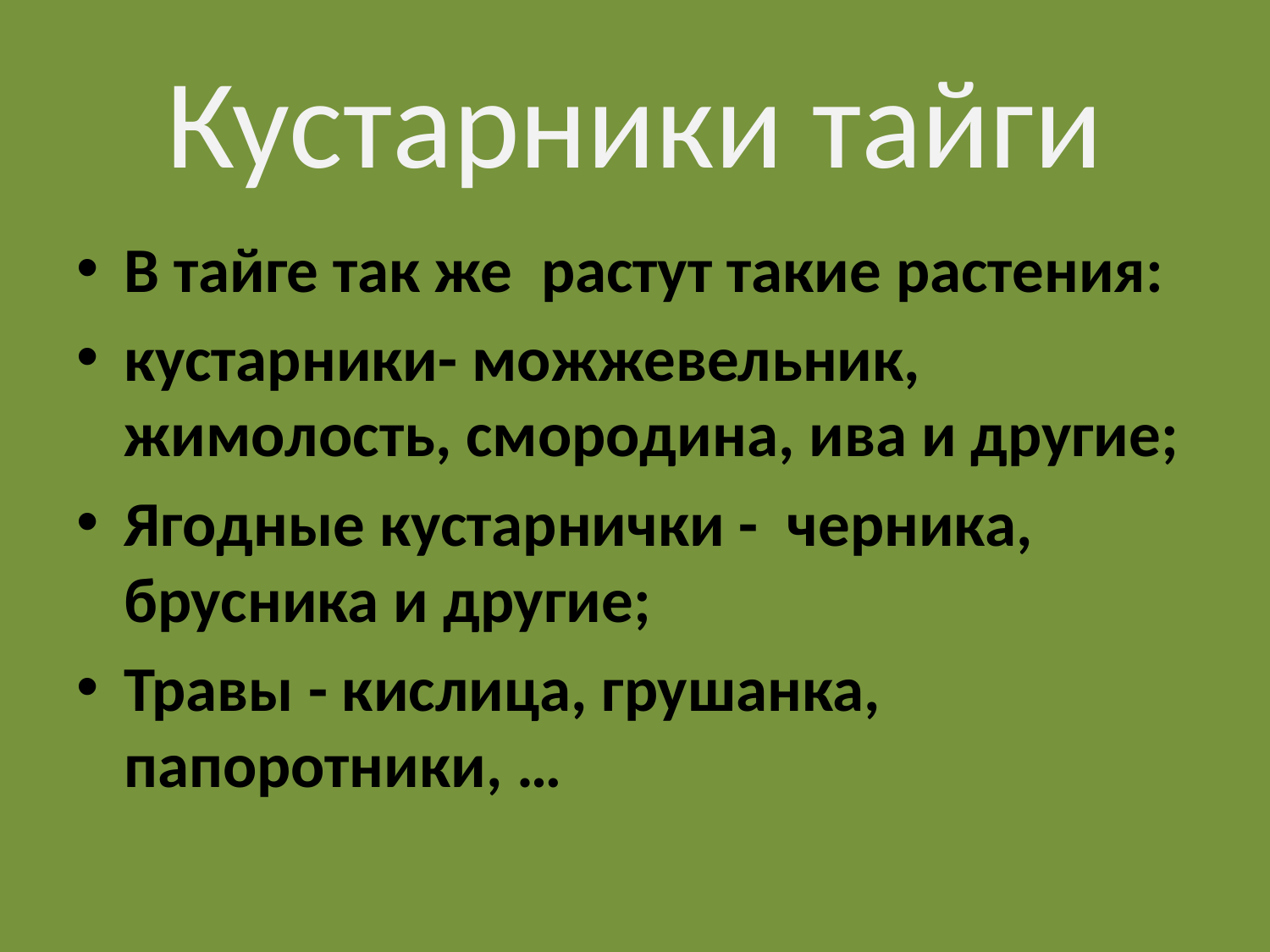

# Кустарники тайги
В тайге так же  растут такие растения:
кустарники- можжевельник, жимолость, смородина, ива и другие;
Ягодные кустарнички -  черника, брусника и другие;
Травы - кислица, грушанка, папоротники, …